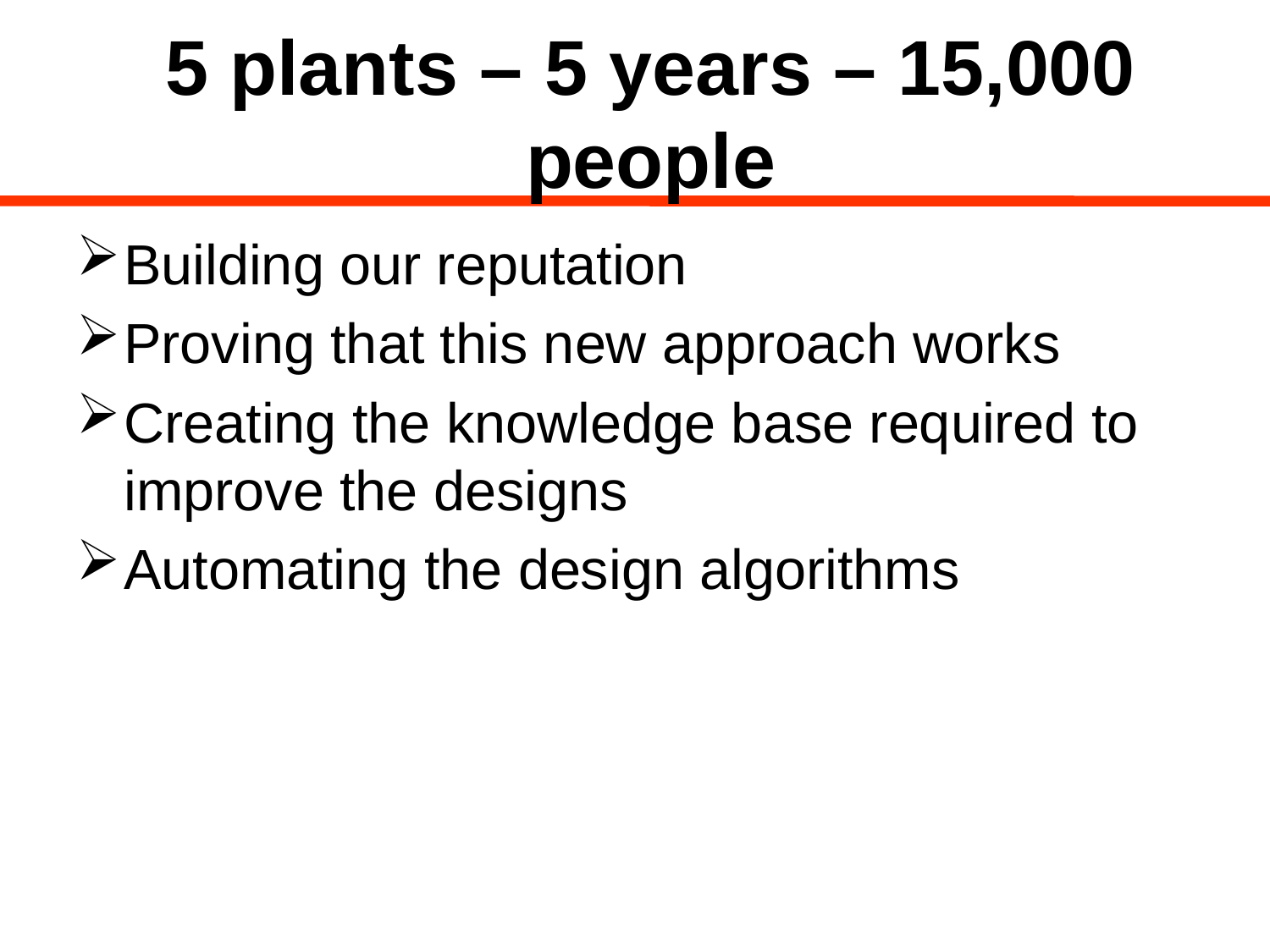

# 5 plants – 5 years – 15,000 people
Building our reputation
Proving that this new approach works
Creating the knowledge base required to improve the designs
Automating the design algorithms